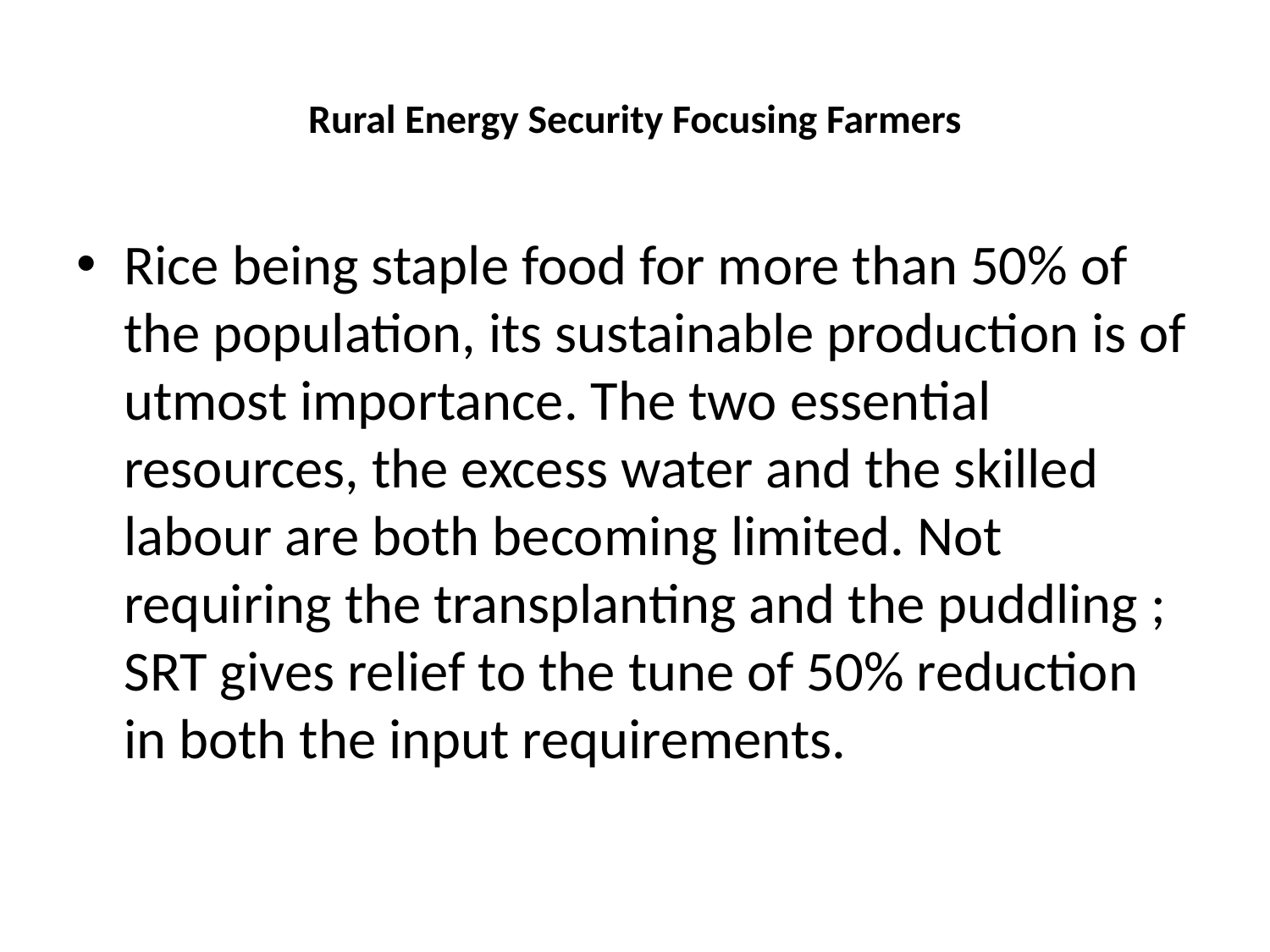

# Rural Energy Security Focusing Farmers
Rice being staple food for more than 50% of the population, its sustainable production is of utmost importance. The two essential resources, the excess water and the skilled labour are both becoming limited. Not requiring the transplanting and the puddling ; SRT gives relief to the tune of 50% reduction in both the input requirements.